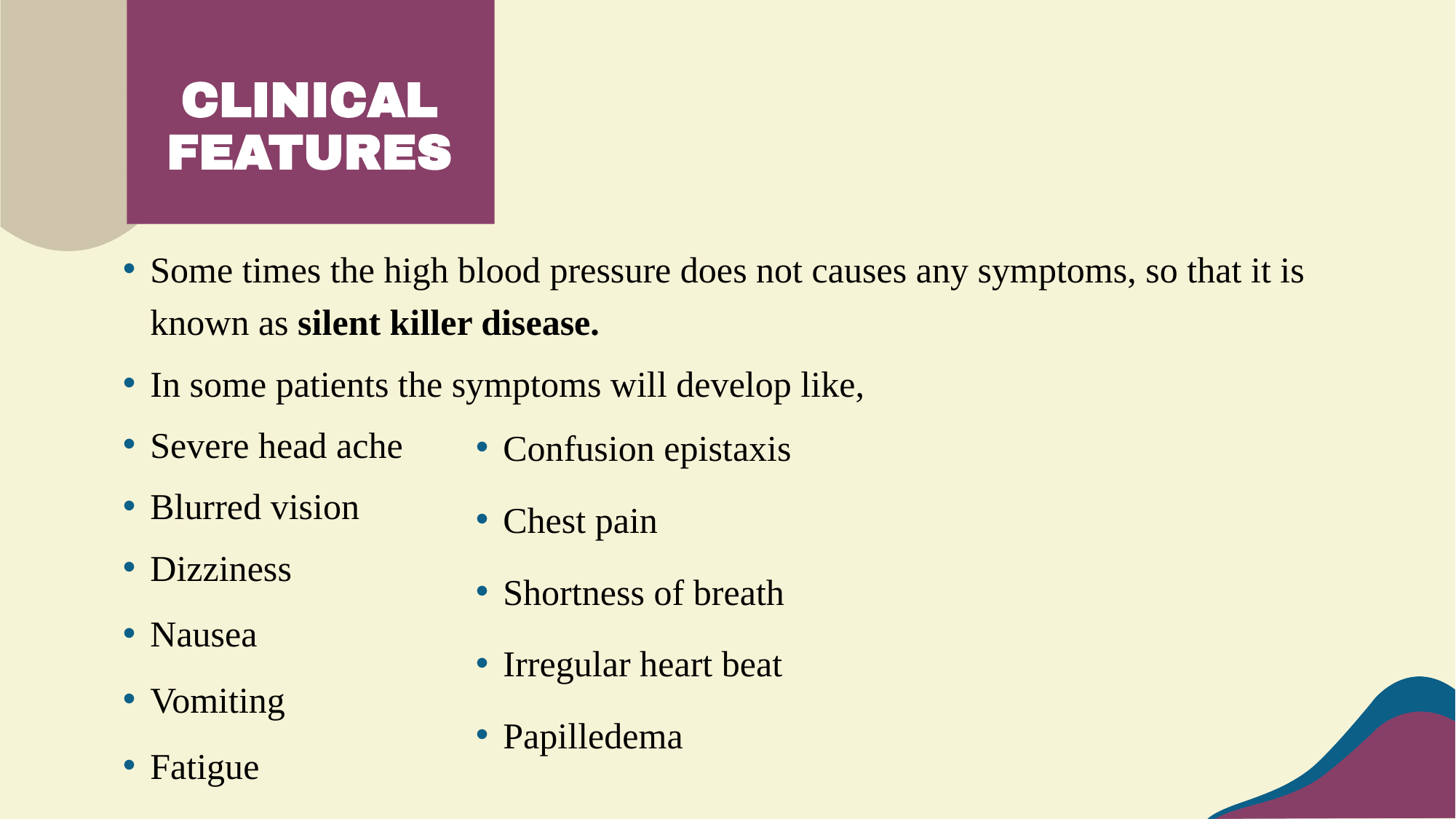

CLINICAL FEATURES
Some times the high blood pressure does not causes any symptoms, so that it is known as silent killer disease.
In some patients the symptoms will develop like,
Severe head ache
Blurred vision
Dizziness
Nausea
Vomiting
Fatigue

Confusion epistaxis
Chest pain
Shortness of breath
Irregular heart beat
Papilledema